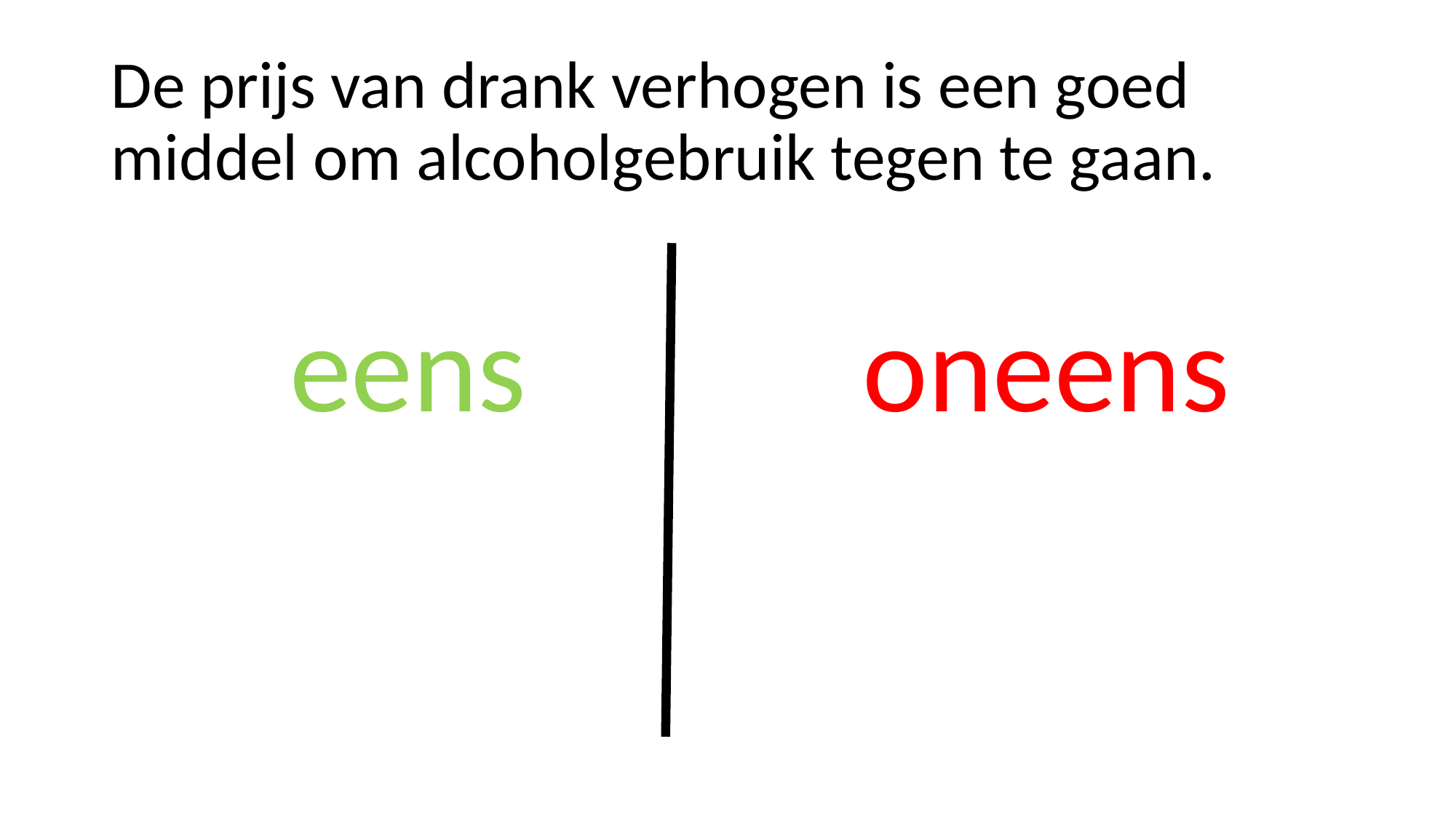

# De prijs van drank verhogen is een goed middel om alcoholgebruik tegen te gaan.
eens
oneens